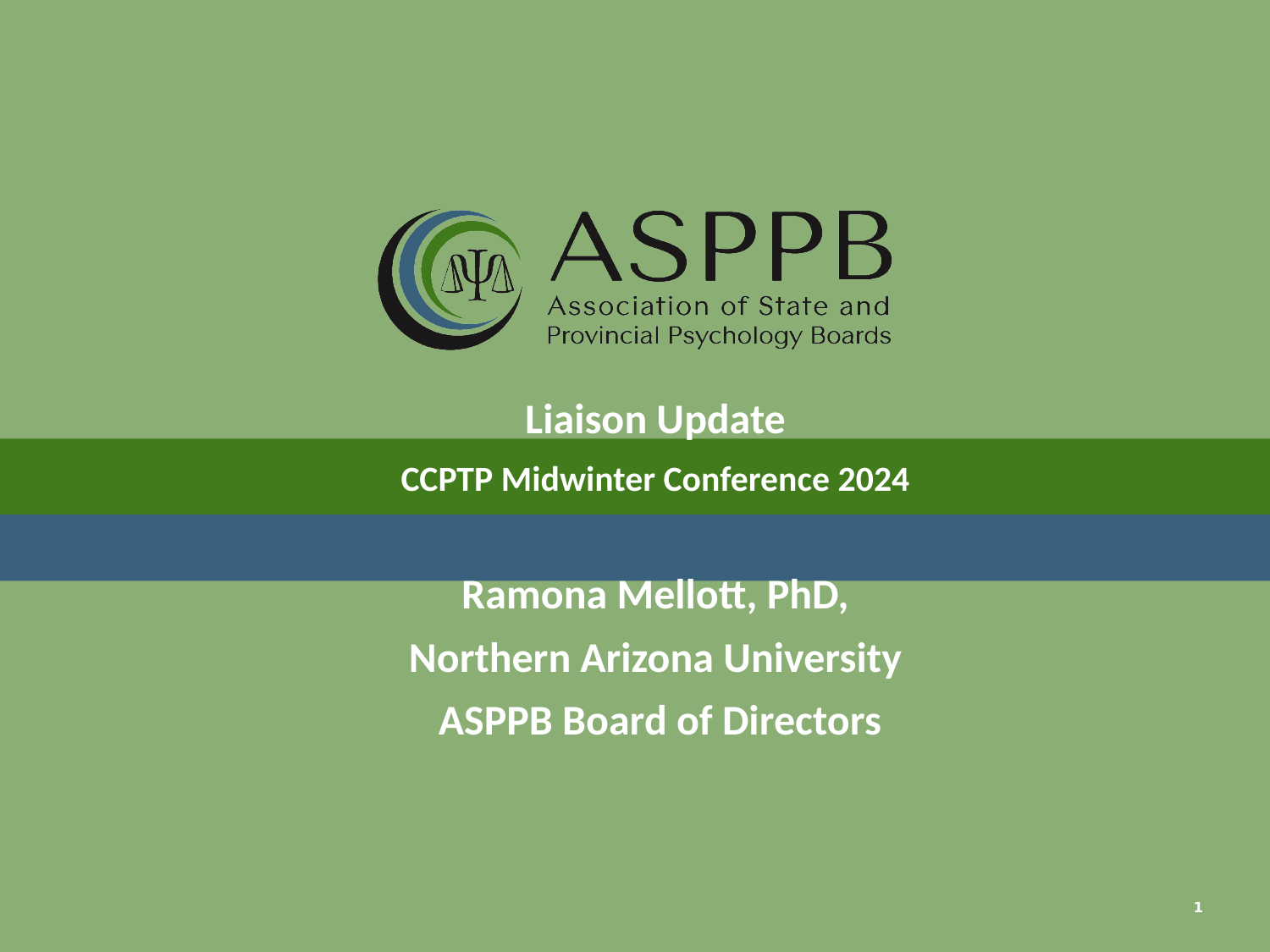

Liaison Update
CCPTP Midwinter Conference 2024

Ramona Mellott, PhD,
Northern Arizona University
 ASPPB Board of Directors

1